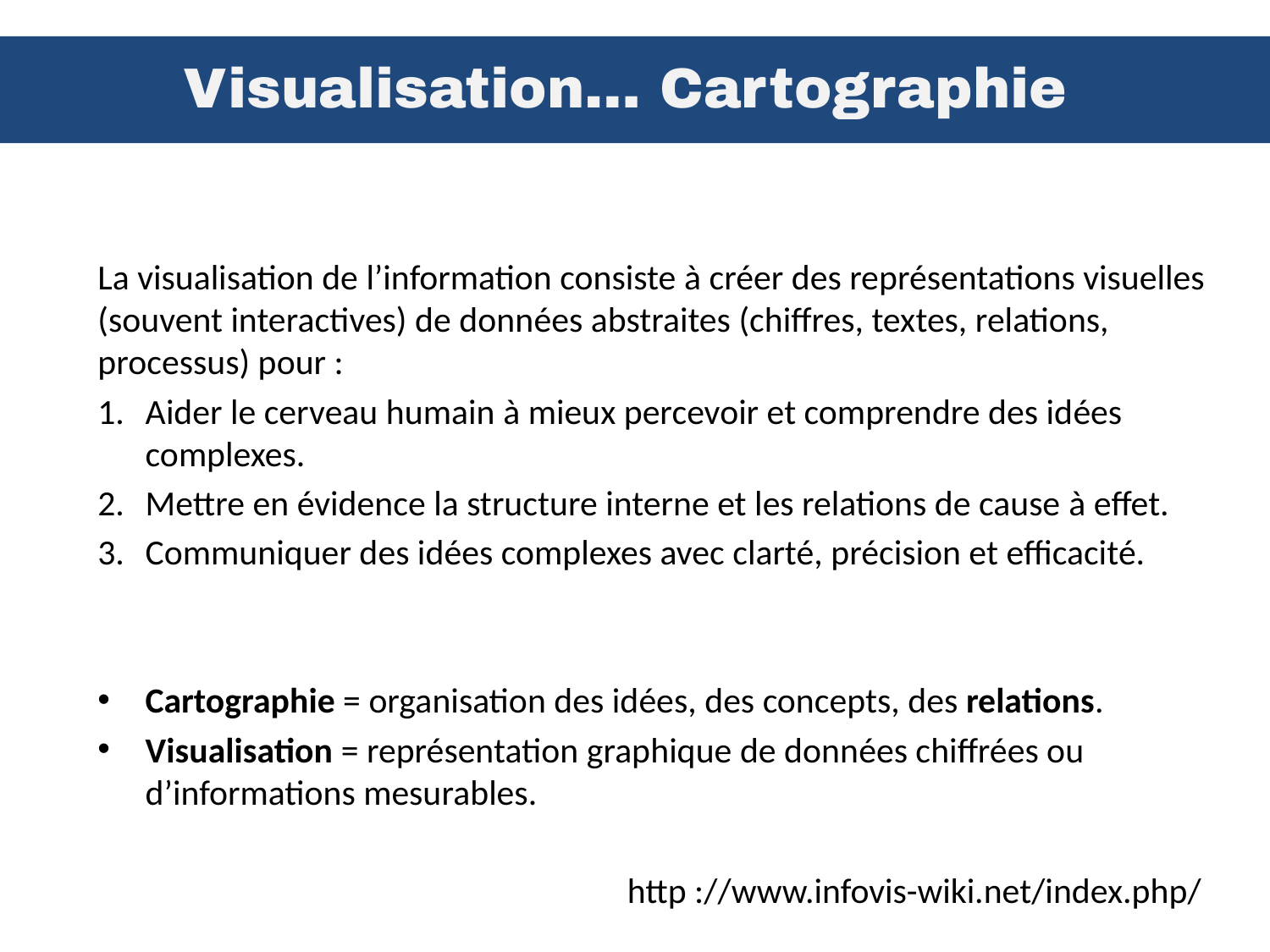

# Visualisation… Cartographie
La visualisation de l’information consiste à créer des représentations visuelles (souvent interactives) de données abstraites (chiffres, textes, relations, processus) pour :
Aider le cerveau humain à mieux percevoir et comprendre des idées complexes.
Mettre en évidence la structure interne et les relations de cause à effet.
Communiquer des idées complexes avec clarté, précision et efficacité.

Cartographie = organisation des idées, des concepts, des relations.
Visualisation = représentation graphique de données chiffrées ou d’informations mesurables.

http ://www.infovis-wiki.net/index.php/